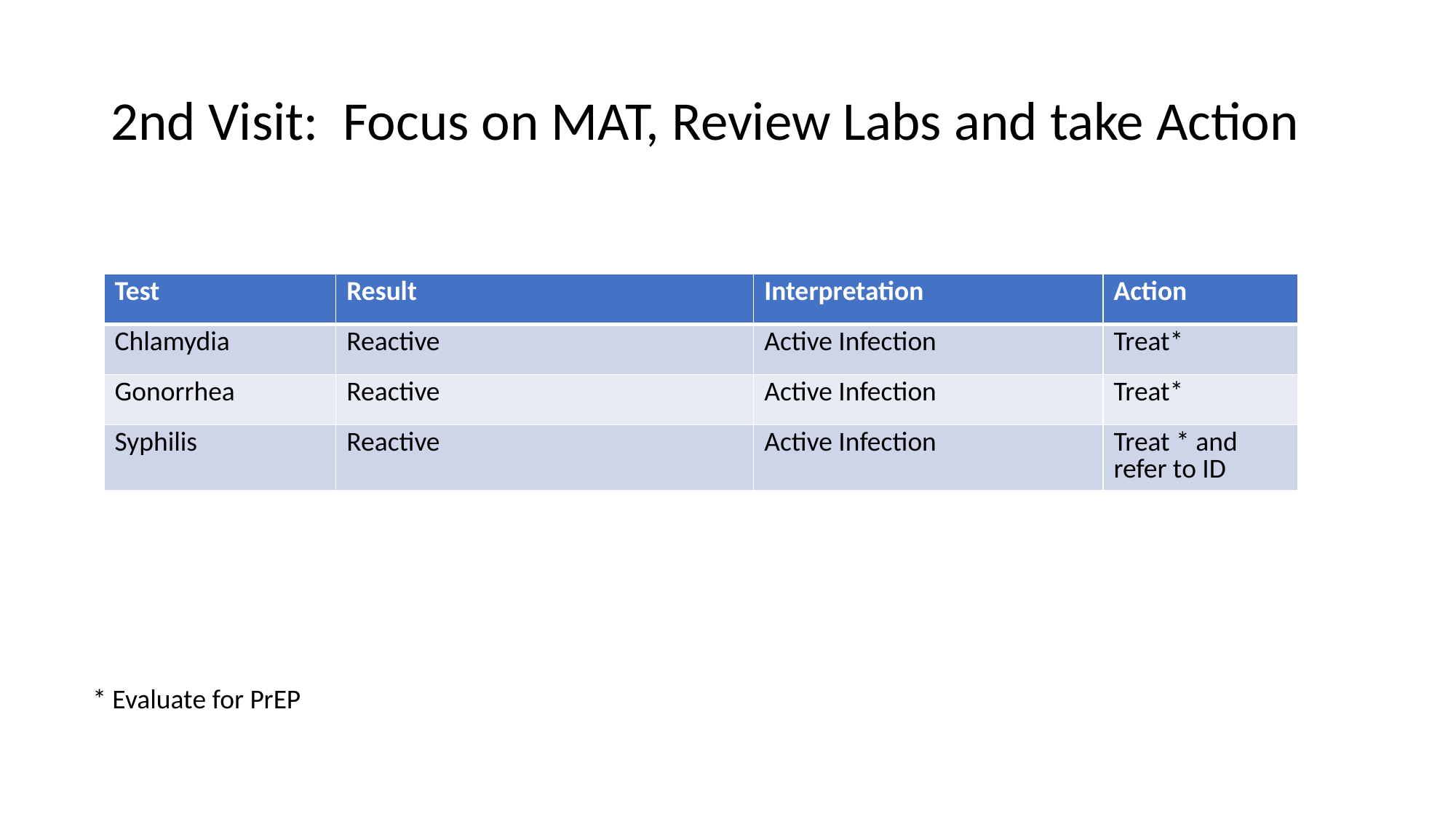

# 2nd Visit:  Focus on MAT, Review Labs and take Action
| Test | Result | Interpretation | Action |
| --- | --- | --- | --- |
| Chlamydia | Reactive | Active Infection | Treat\* |
| Gonorrhea | Reactive | Active Infection | Treat\* |
| Syphilis | Reactive | Active Infection | Treat \* and refer to ID |
* Evaluate for PrEP